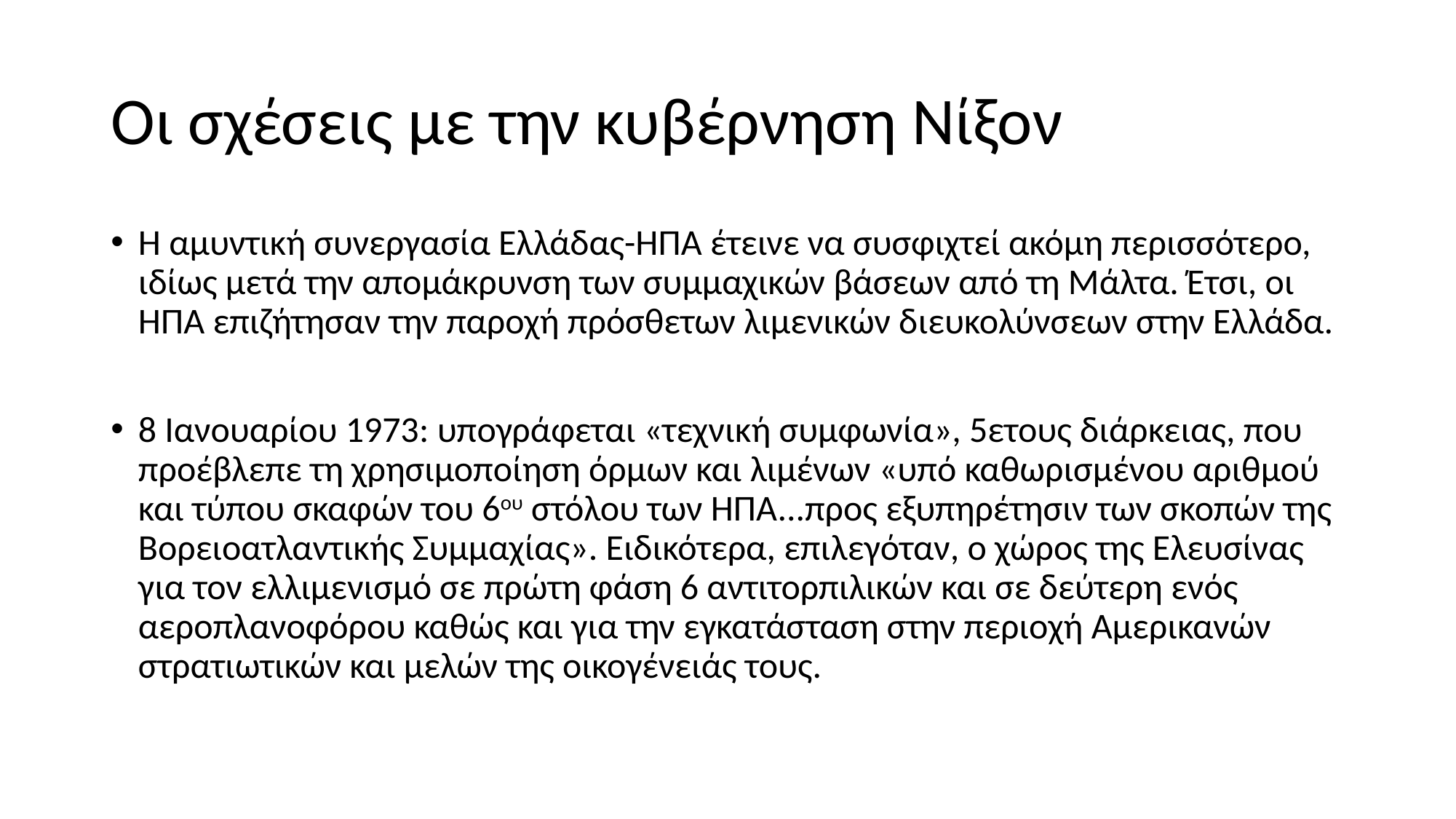

# Οι σχέσεις με την κυβέρνηση Νίξον
Η αμυντική συνεργασία Ελλάδας-ΗΠΑ έτεινε να συσφιχτεί ακόμη περισσότερο, ιδίως μετά την απομάκρυνση των συμμαχικών βάσεων από τη Μάλτα. Έτσι, οι ΗΠΑ επιζήτησαν την παροχή πρόσθετων λιμενικών διευκολύνσεων στην Ελλάδα.

8 Ιανουαρίου 1973: υπογράφεται «τεχνική συμφωνία», 5ετους διάρκειας, που προέβλεπε τη χρησιμοποίηση όρμων και λιμένων «υπό καθωρισμένου αριθμού και τύπου σκαφών του 6ου στόλου των ΗΠΑ...προς εξυπηρέτησιν των σκοπών της Βορειοατλαντικής Συμμαχίας». Ειδικότερα, επιλεγόταν, ο χώρος της Ελευσίνας για τον ελλιμενισμό σε πρώτη φάση 6 αντιτορπιλικών και σε δεύτερη ενός αεροπλανοφόρου καθώς και για την εγκατάσταση στην περιοχή Αμερικανών στρατιωτικών και μελών της οικογένειάς τους.